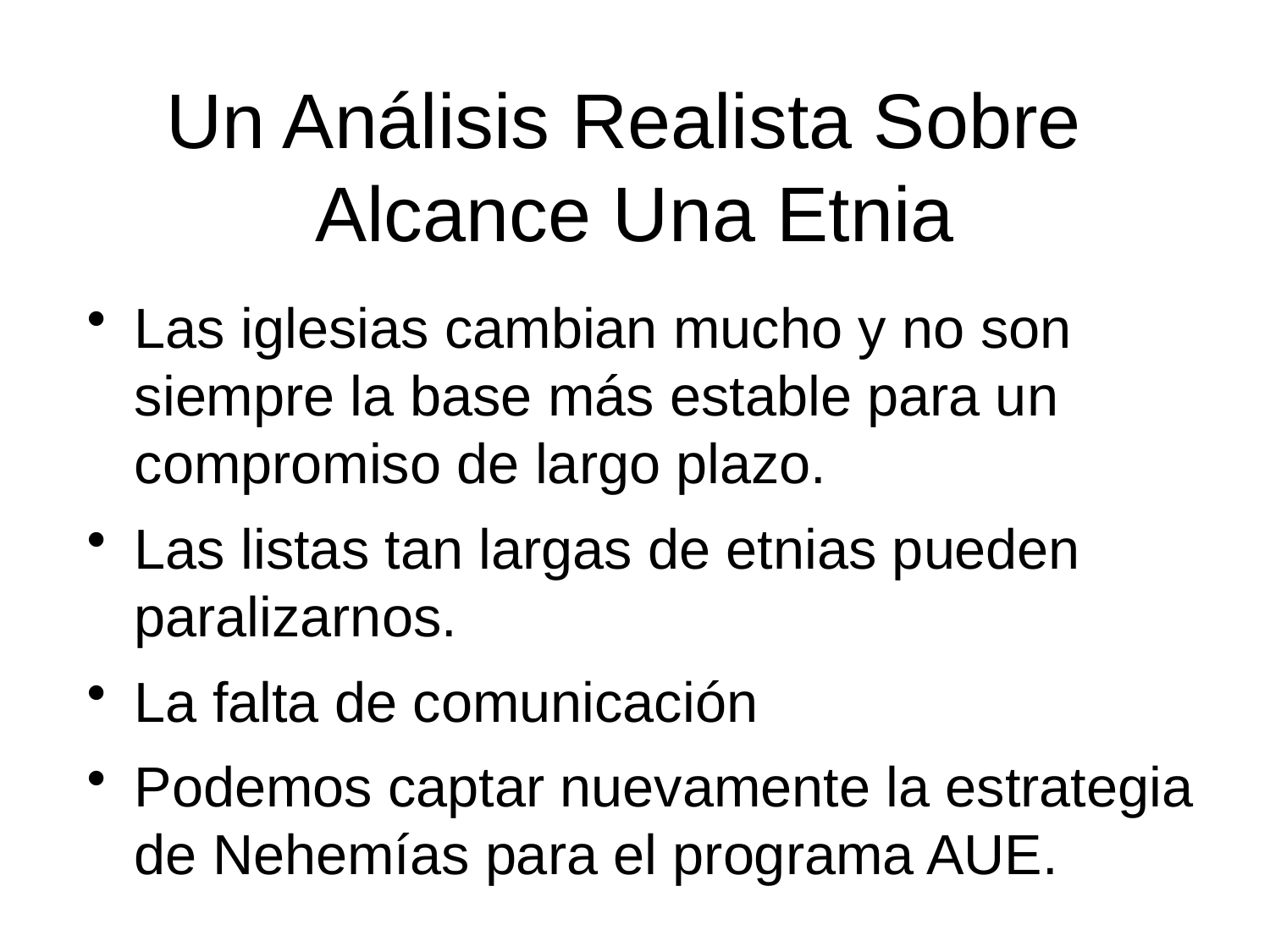

# Un Análisis Realista Sobre Alcance Una Etnia
Las iglesias cambian mucho y no son siempre la base más estable para un compromiso de largo plazo.
Las listas tan largas de etnias pueden paralizarnos.
La falta de comunicación
Podemos captar nuevamente la estrategia de Nehemías para el programa AUE.